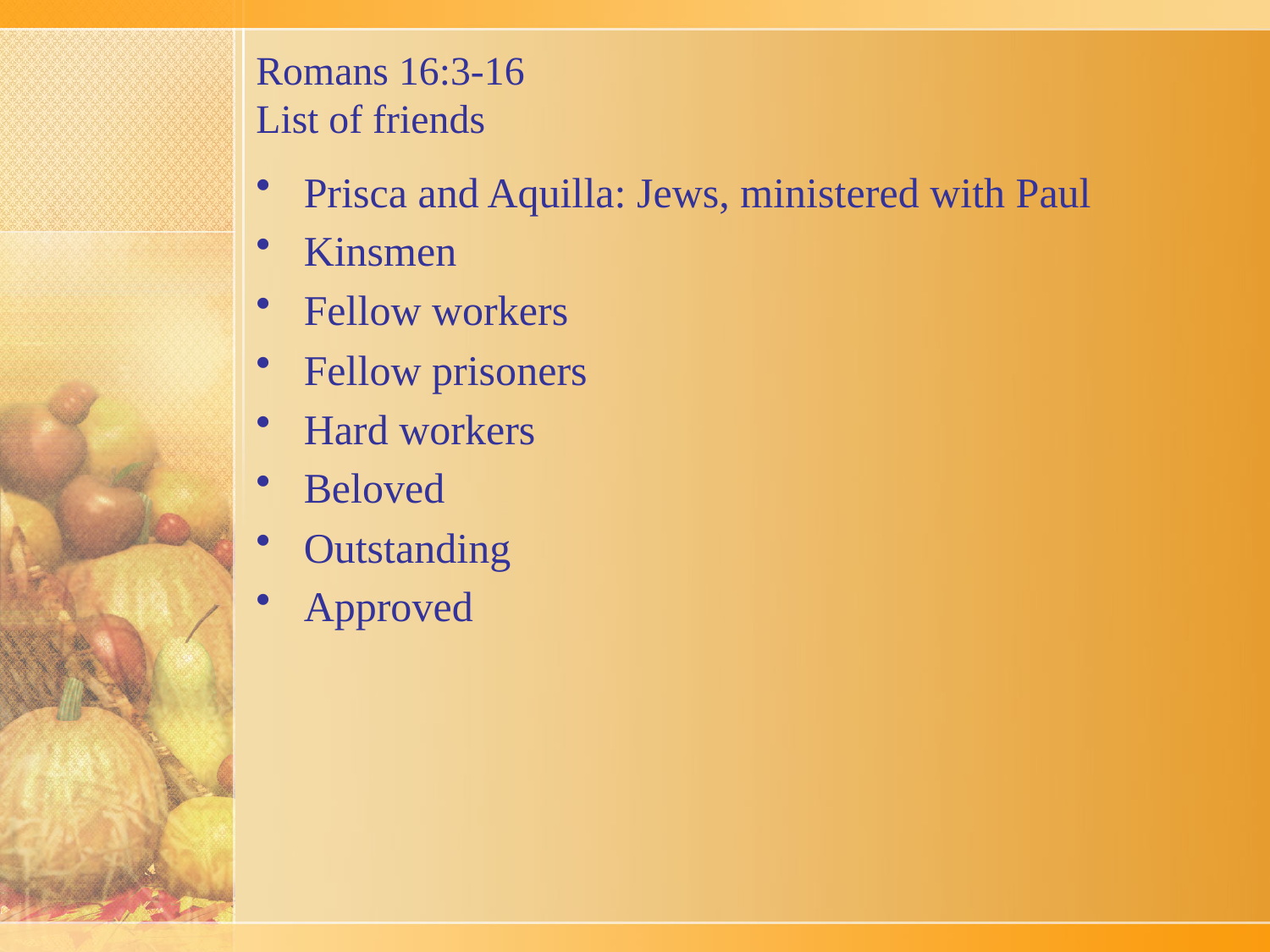

# Romans 16:3-16 List of friends
Prisca and Aquilla: Jews, ministered with Paul
Kinsmen
Fellow workers
Fellow prisoners
Hard workers
Beloved
Outstanding
Approved